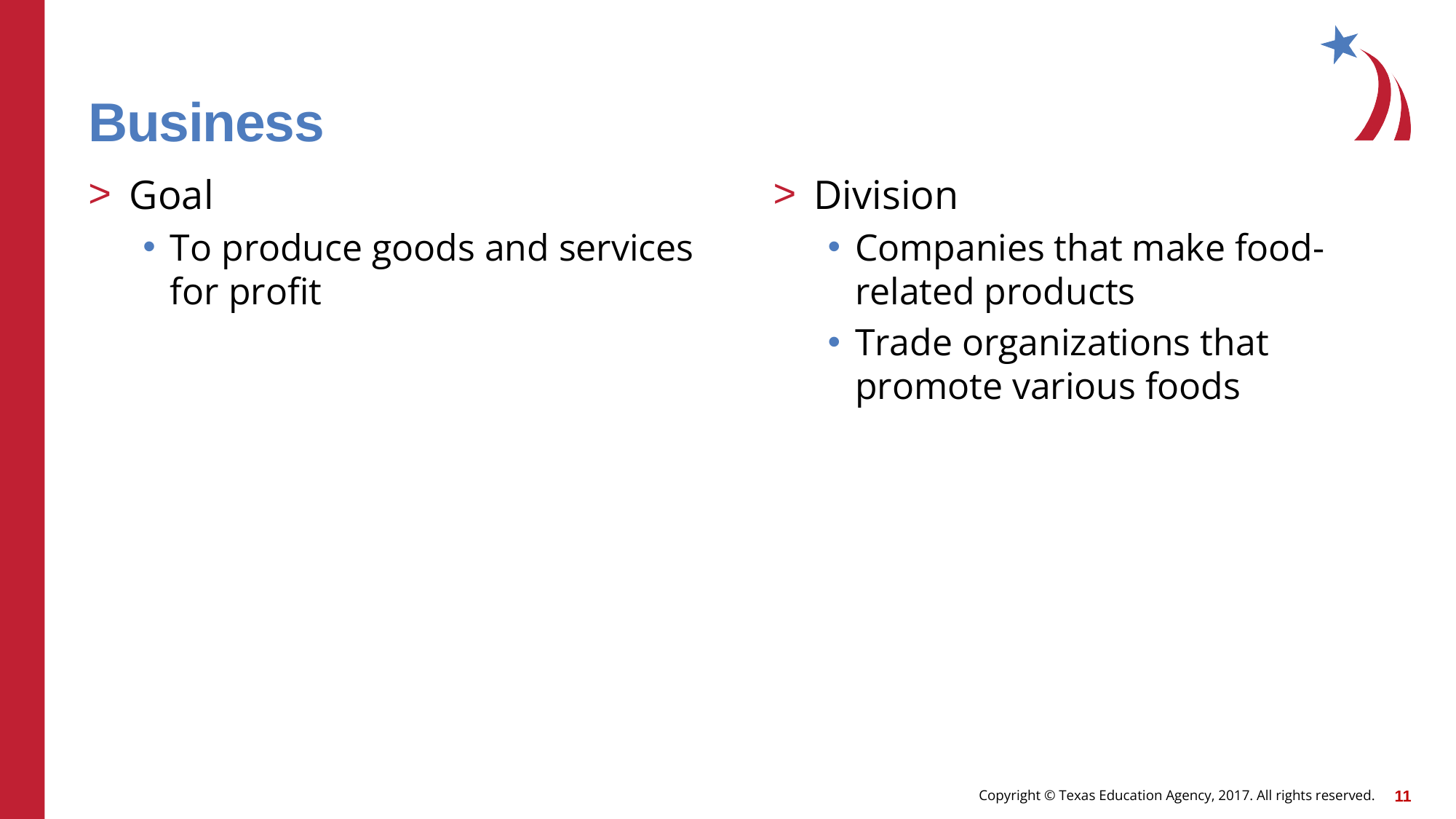

# Business
Goal
To produce goods and services for profit

Division
Companies that make food-related products
Trade organizations that promote various foods